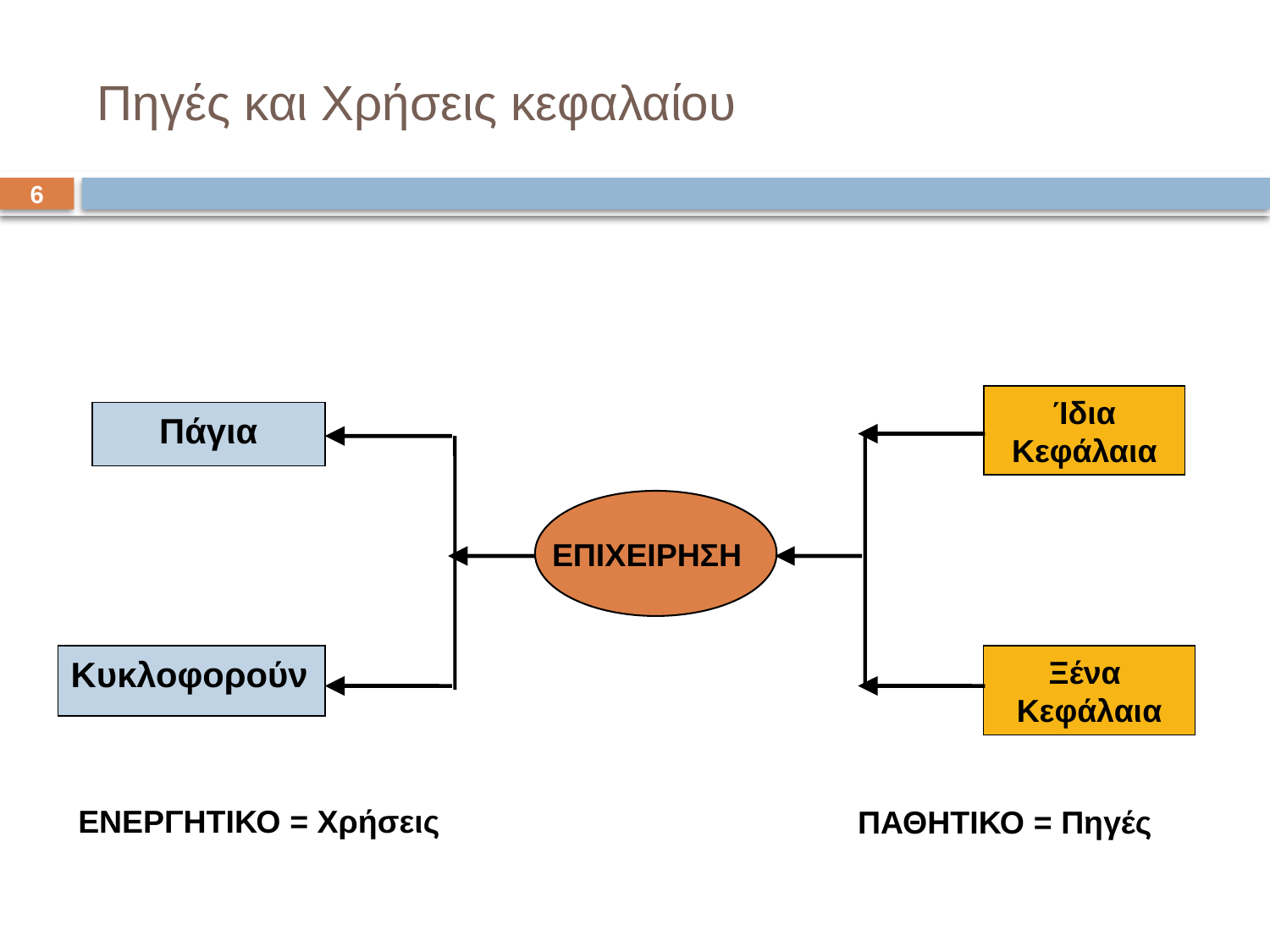

# Πηγές και Χρήσεις κεφαλαίου
6
Ίδια
Κεφάλαια
Πάγια

ΕΠΙΧΕΙΡΗΣΗ

Κυκλοφορούν
Ξένα
Κεφάλαια

ΕΝΕΡΓΗΤΙΚΟ = Χρήσεις
ΠΑΘΗΤΙΚΟ = Πηγές